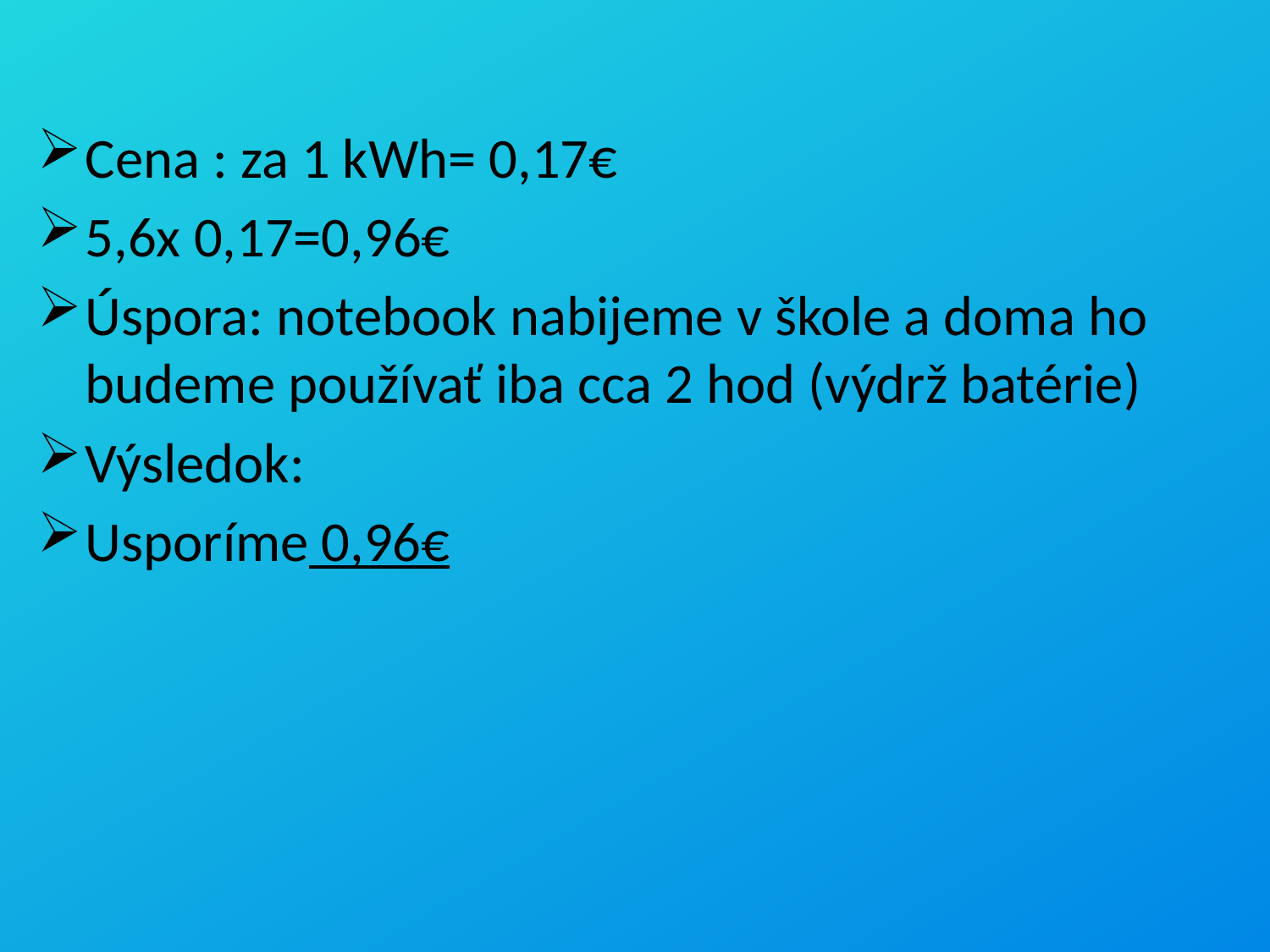

Cena : za 1 kWh= 0,17€
5,6x 0,17=0,96€
Úspora: notebook nabijeme v škole a doma ho budeme používať iba cca 2 hod (výdrž batérie)
Výsledok:
Usporíme 0,96€